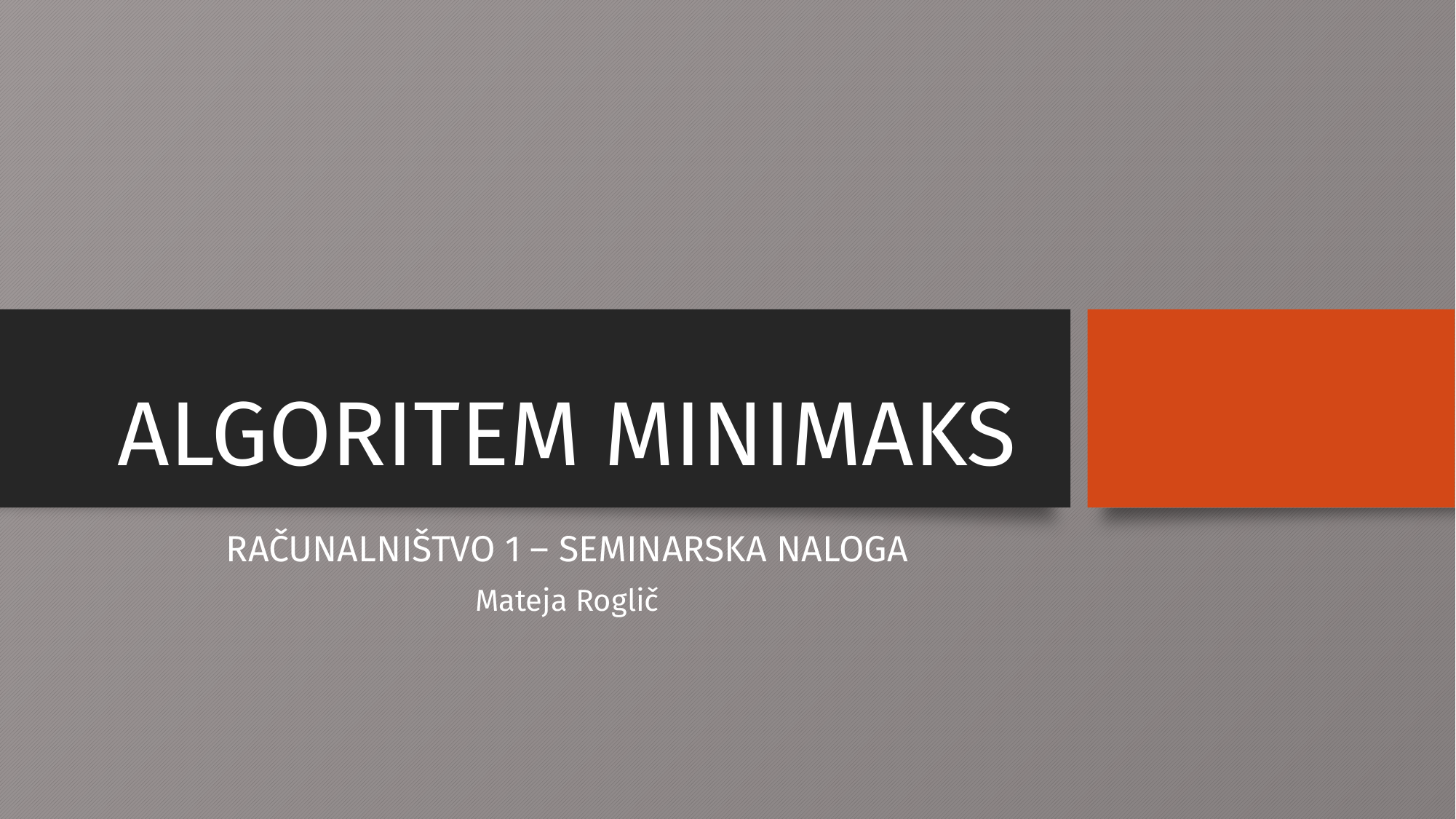

# ALGORITEM MINIMAKS
RAČUNALNIŠTVO 1 – SEMINARSKA NALOGA
Mateja Roglič